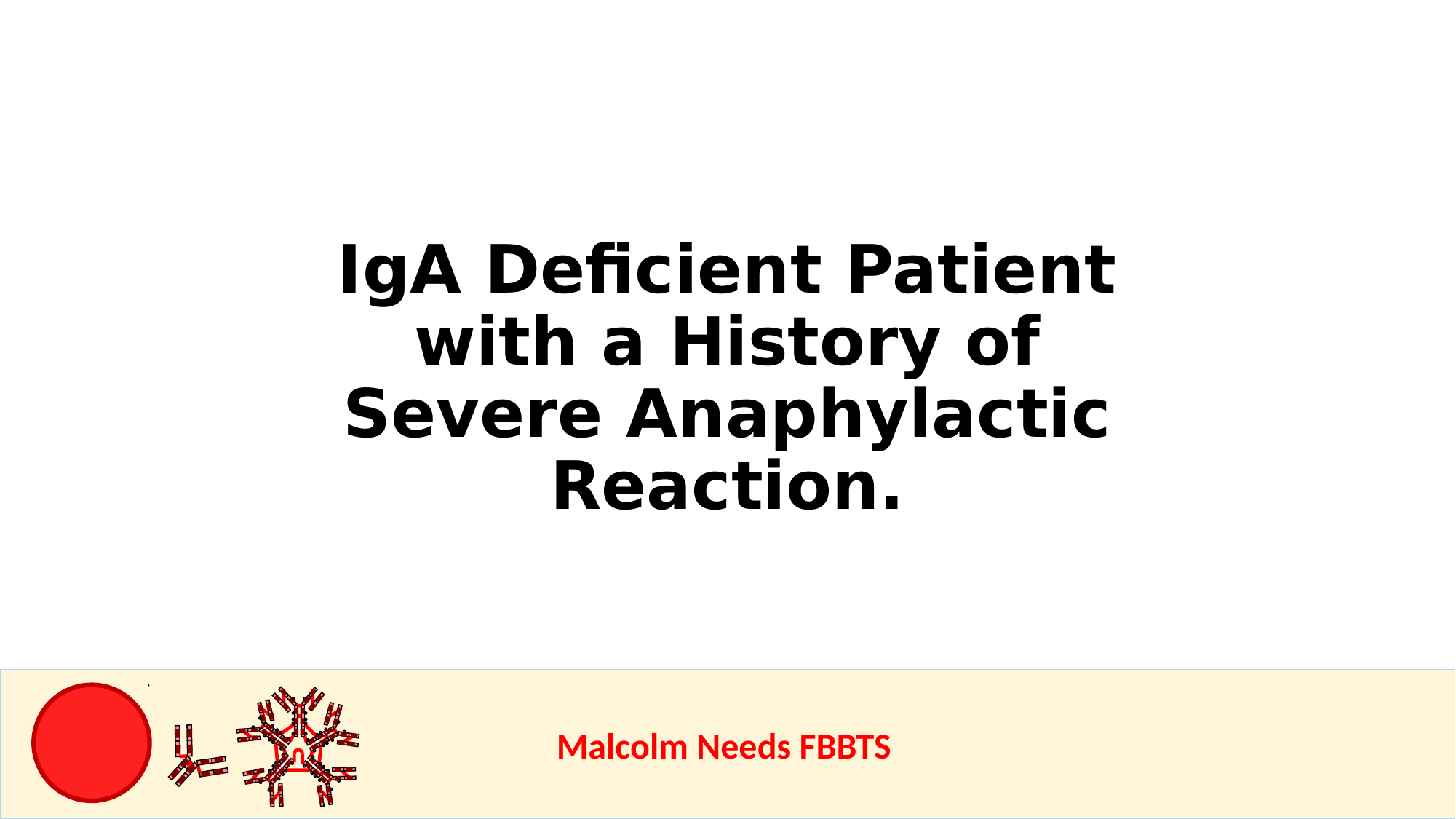

IgA Deficient Patient with a History of Severe Anaphylactic Reaction.
					Malcolm Needs FBBTS